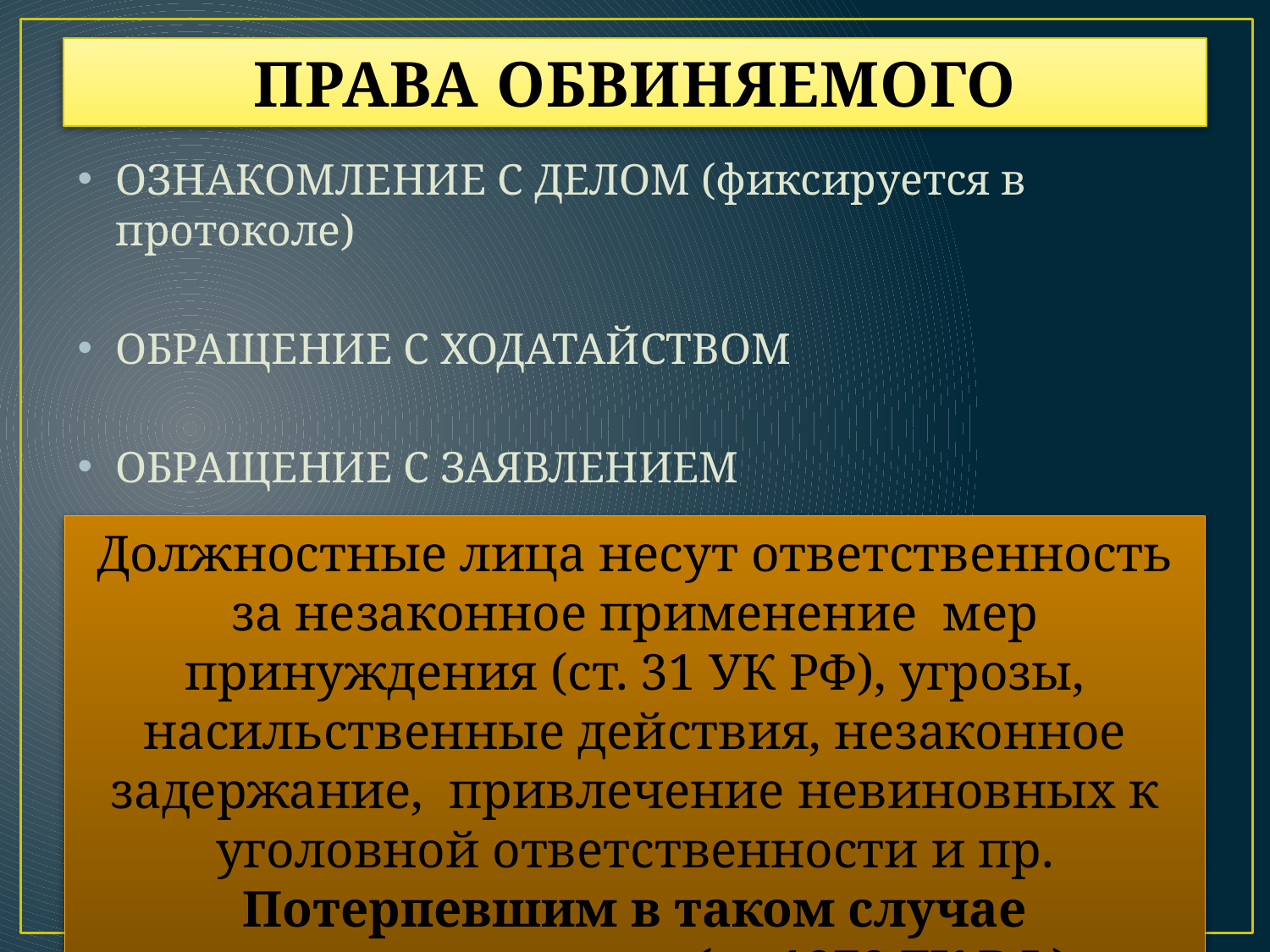

# ПРАВА ОБВИНЯЕМОГО
ОЗНАКОМЛЕНИЕ С ДЕЛОМ (фиксируется в протоколе)

ОБРАЩЕНИЕ С ХОДАТАЙСТВОМ

ОБРАЩЕНИЕ С ЗАЯВЛЕНИЕМ
Должностные лица несут ответственность за незаконное применение  мер принуждения (ст. 31 УК РФ), угрозы, насильственные действия, незаконное задержание,  привлечение невиновных к уголовной ответственности и пр.
Потерпевшим в таком случае возмещается  вред (ст.1070 ГК РФ).